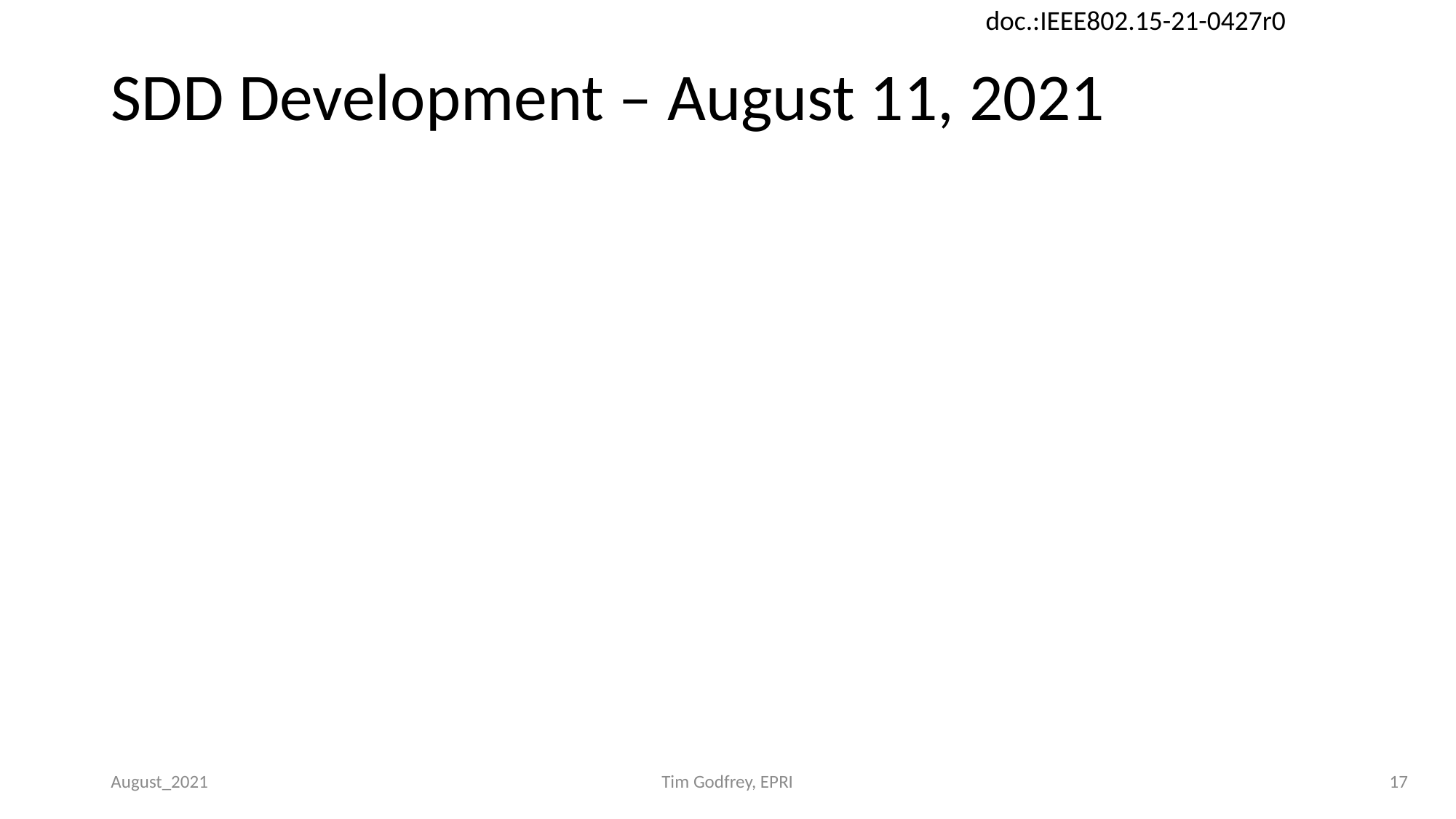

# SDD Development – August 11, 2021

August_2021
Tim Godfrey, EPRI
17